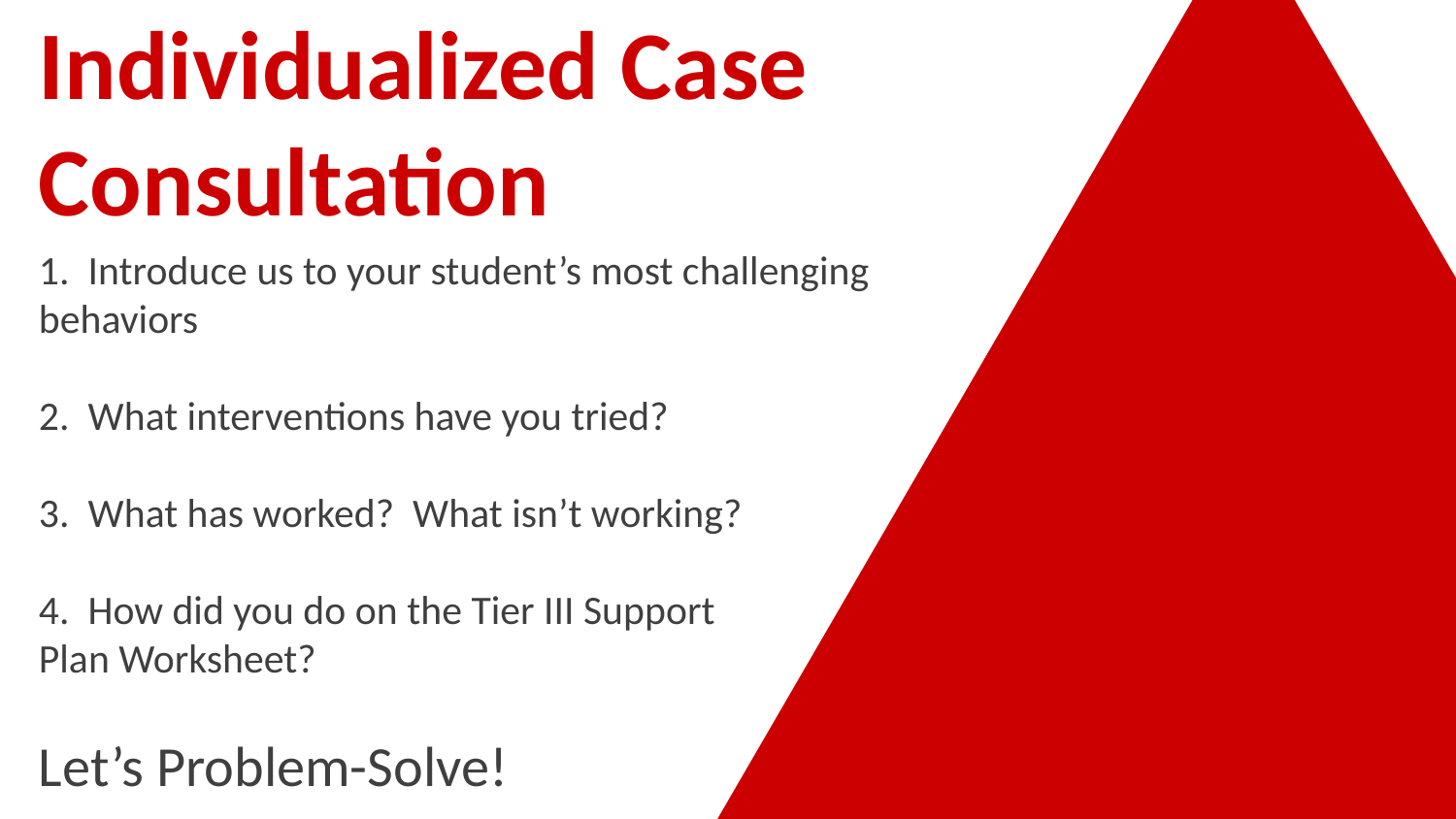

# Individualized Case Consultation
1.  Introduce us to your student’s most challenging behaviors

2.  What interventions have you tried?

3.  What has worked?  What isn’t working?

4.  How did you do on the Tier III Support
Plan Worksheet?

Let’s Problem-Solve!